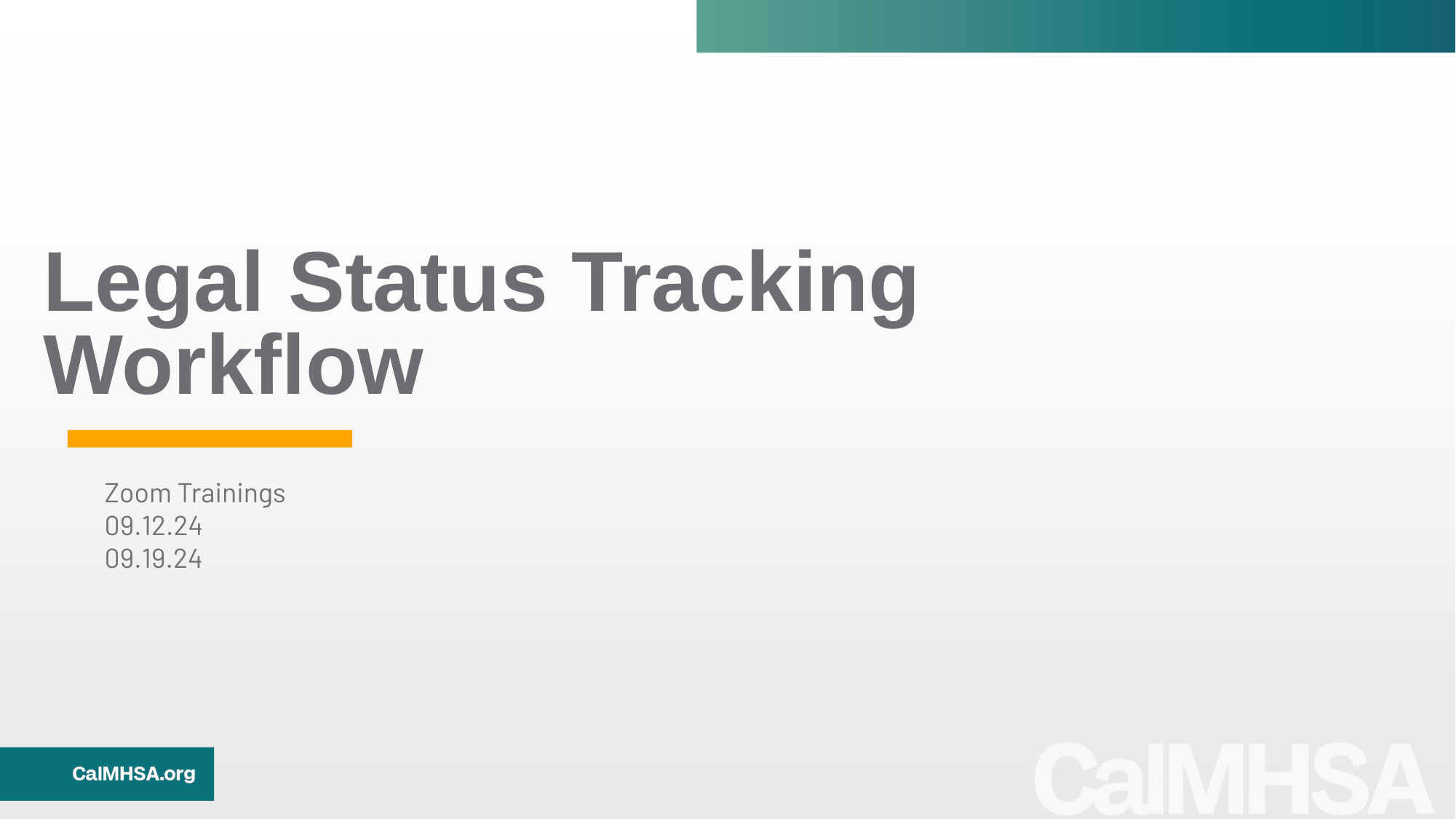

Legal Status Tracking Workflow

Zoom Trainings
09.12.24
09.19.24